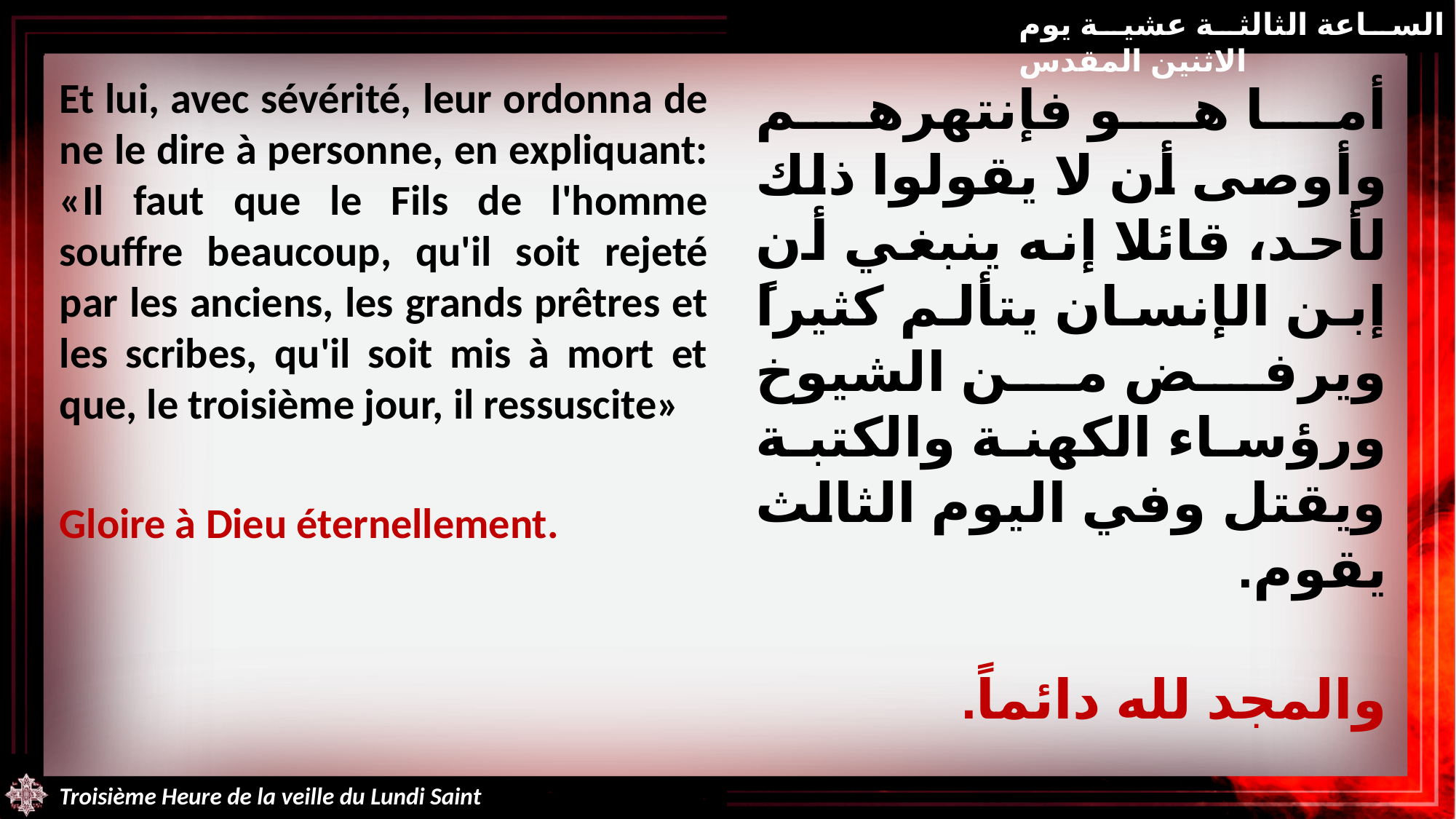

الساعة الثالثة عشية يوم الاثنين المقدس
Et lui, avec sévérité, leur ordonna de ne le dire à personne, en expliquant: «Il faut que le Fils de l'homme souffre beaucoup, qu'il soit rejeté par les anciens, les grands prêtres et les scribes, qu'il soit mis à mort et que, le troisième jour, il ressuscite»

Gloire à Dieu éternellement.

أما هو فإنتهرهم وأوصى أن لا يقولوا ذلك لأحد، قائلا إنه ينبغي أن إبن الإنسان يتألم كثيراً ويرفض من الشيوخ ورؤساء الكهنة والكتبة ويقتل وفي اليوم الثالث يقوم.

والمجد لله دائماً.

Troisième Heure de la veille du Lundi Saint